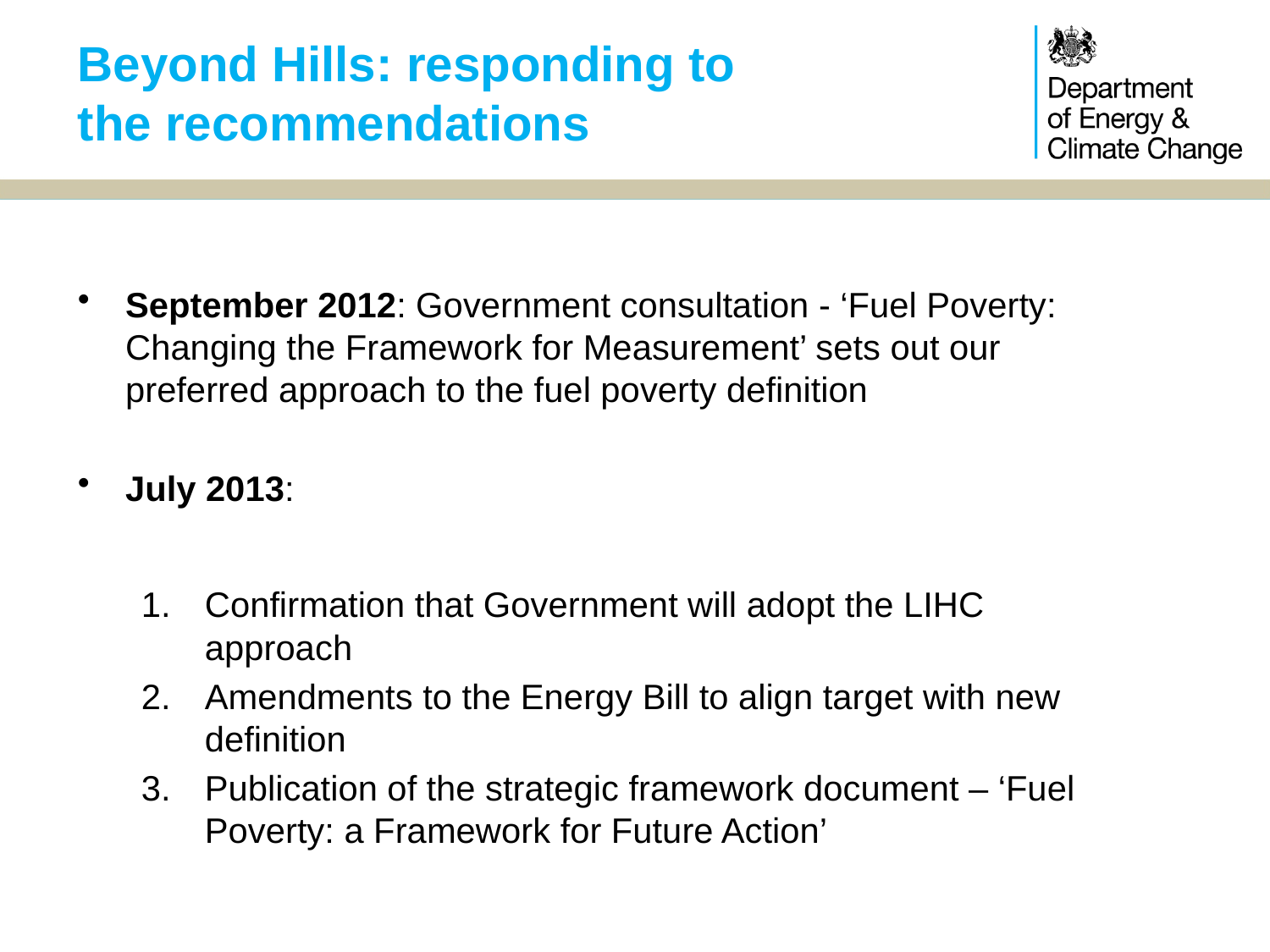

# Beyond Hills: responding to the recommendations
September 2012: Government consultation - ‘Fuel Poverty: Changing the Framework for Measurement’ sets out our preferred approach to the fuel poverty definition

July 2013:

Confirmation that Government will adopt the LIHC approach
Amendments to the Energy Bill to align target with new definition
Publication of the strategic framework document – ‘Fuel Poverty: a Framework for Future Action’